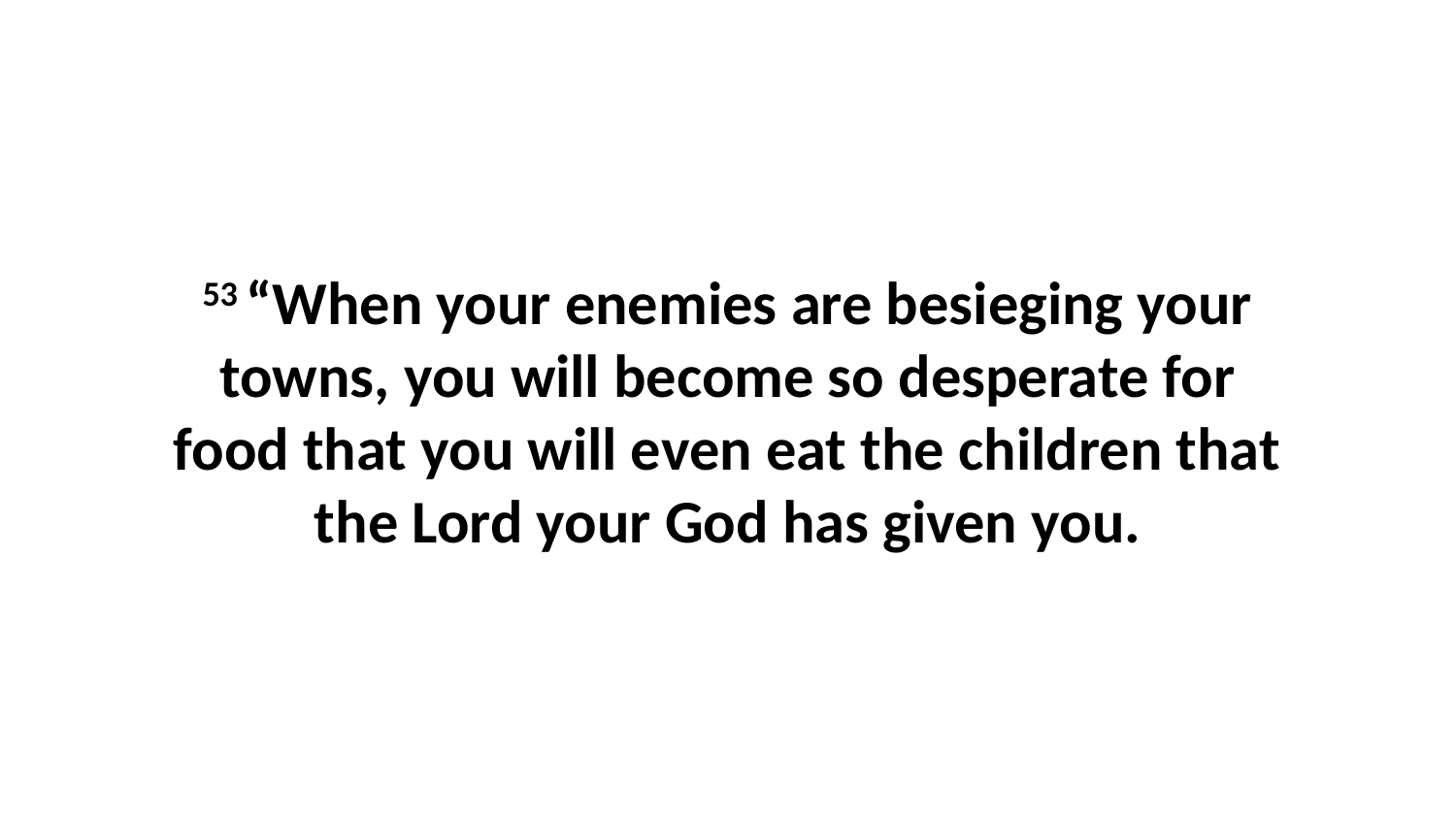

53 “When your enemies are besieging your towns, you will become so desperate for food that you will even eat the children that the Lord your God has given you.